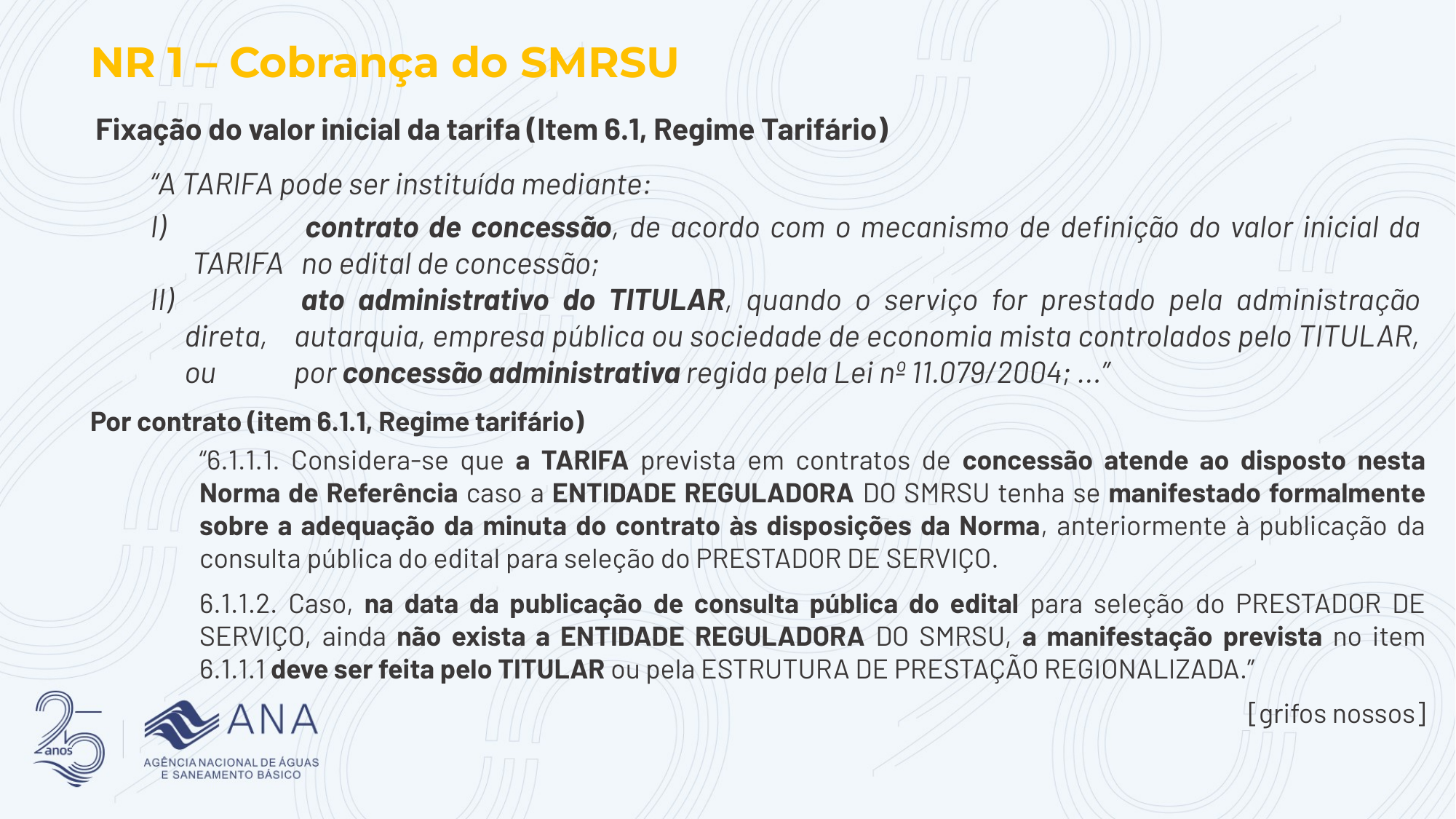

NR 1 – Cobrança do SMRSU
Fixação do valor inicial da tarifa (Item 6.1, Regime Tarifário)
“A TARIFA pode ser instituída mediante:
I) 		contrato de concessão, de acordo com o mecanismo de definição do valor inicial da TARIFA 	no edital de concessão;
II) 		ato administrativo do TITULAR, quando o serviço for prestado pela administração direta, 	autarquia, empresa pública ou sociedade de economia mista controlados pelo TITULAR, ou 	por concessão administrativa regida pela Lei nº 11.079/2004; ...”
Por contrato (item 6.1.1, Regime tarifário)
“6.1.1.1. Considera-se que a TARIFA prevista em contratos de concessão atende ao disposto nesta Norma de Referência caso a ENTIDADE REGULADORA DO SMRSU tenha se manifestado formalmente sobre a adequação da minuta do contrato às disposições da Norma, anteriormente à publicação da consulta pública do edital para seleção do PRESTADOR DE SERVIÇO.
6.1.1.2. Caso, na data da publicação de consulta pública do edital para seleção do PRESTADOR DE SERVIÇO, ainda não exista a ENTIDADE REGULADORA DO SMRSU, a manifestação prevista no item 6.1.1.1 deve ser feita pelo TITULAR ou pela ESTRUTURA DE PRESTAÇÃO REGIONALIZADA.”
[grifos nossos]